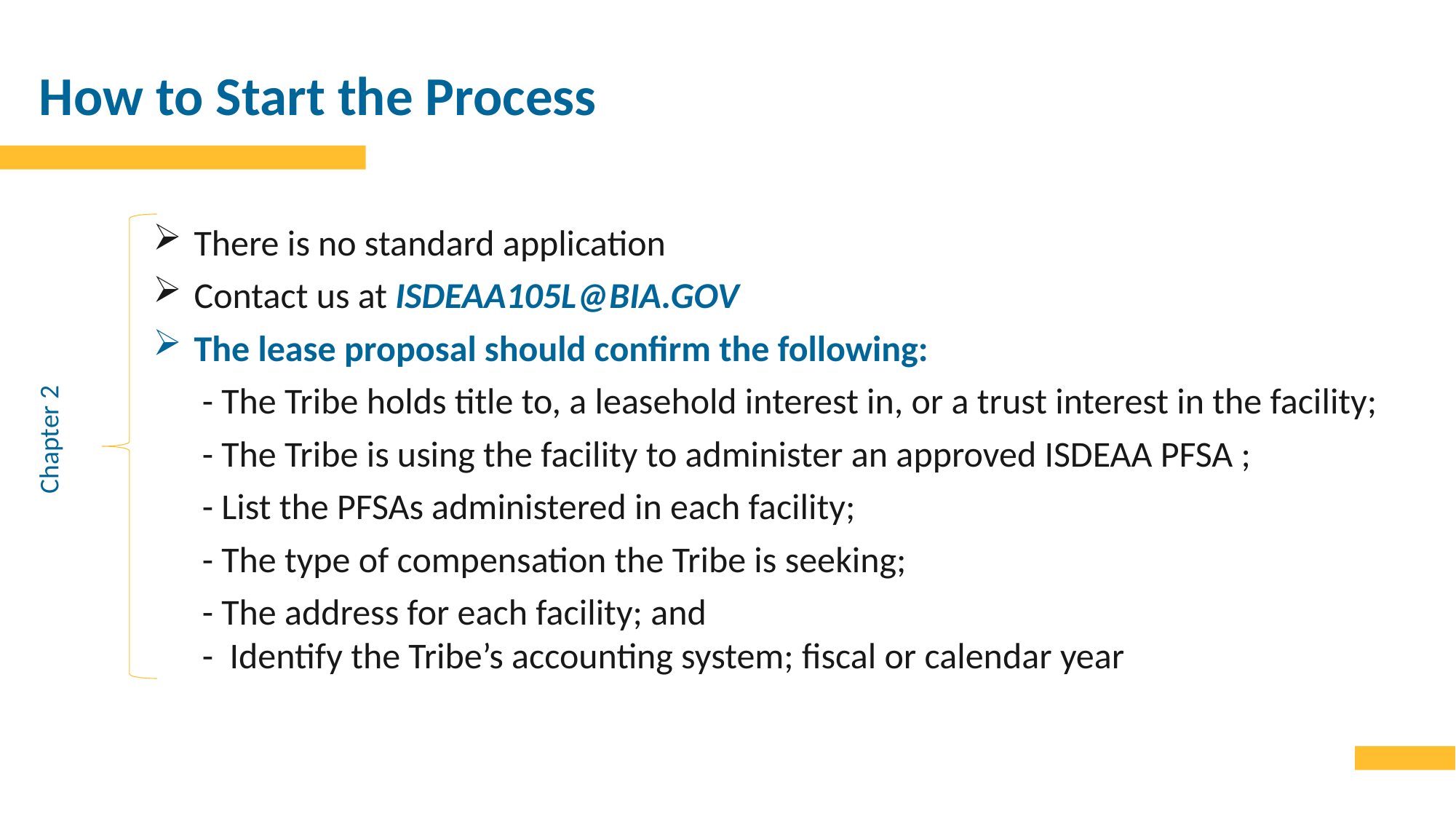

# How to Start the Process

There is no standard application
Contact us at ISDEAA105L@BIA.GOV
The lease proposal should confirm the following:
      - The Tribe holds title to, a leasehold interest in, or a trust interest in the facility;
      - The Tribe is using the facility to administer an approved ISDEAA PFSA ;
      - List the PFSAs administered in each facility;
      - The type of compensation the Tribe is seeking;
      - The address for each facility; and
      -  Identify the Tribe’s accounting system; fiscal or calendar year

Chapter 2